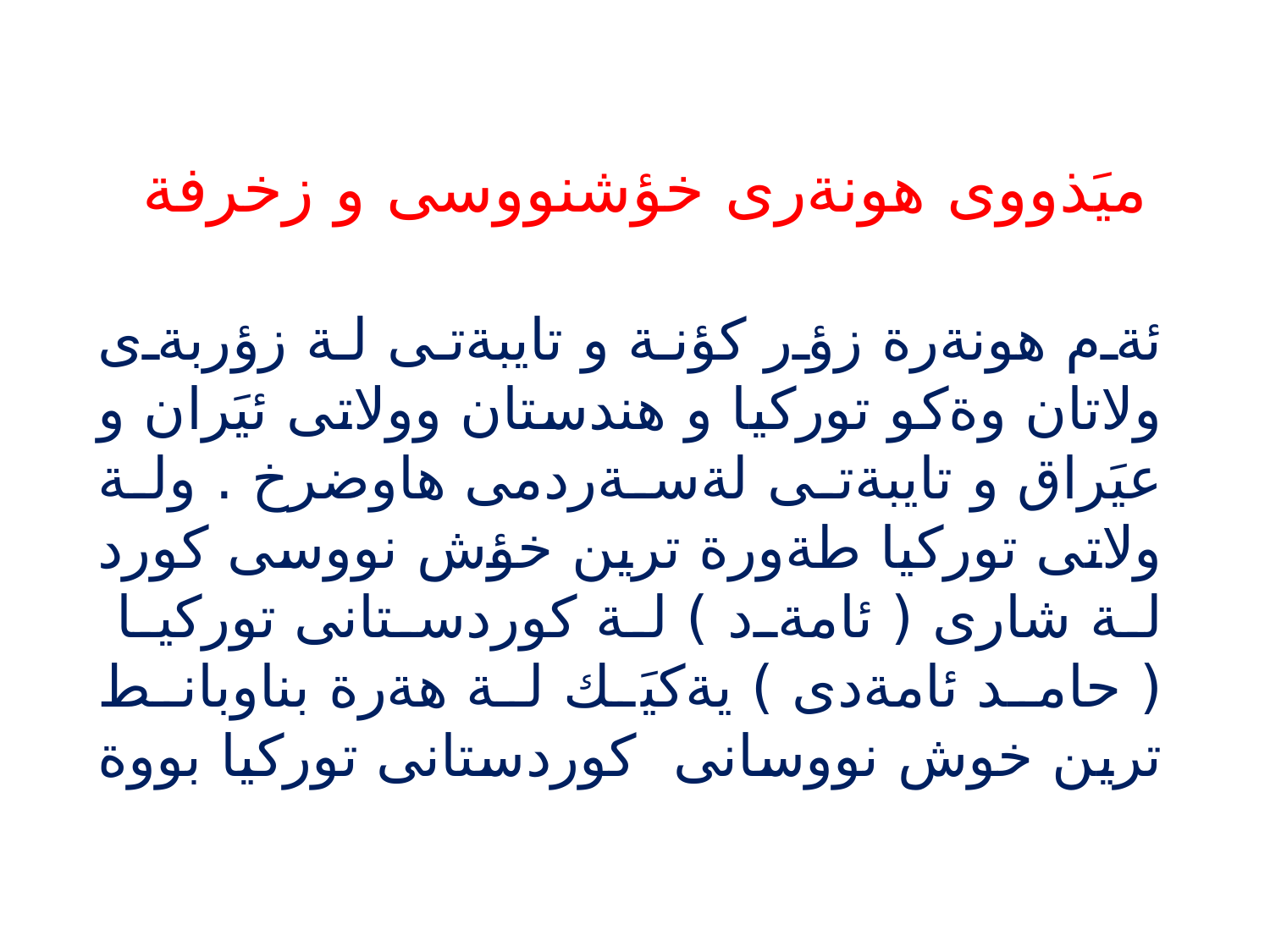

# ميَذووى هونةرى خؤشنووسى و زخرفة
ئةم هونةرة زؤر كؤنة و تايبةتى لة زؤربةى ولاتان وةكو توركيا و هندستان وولاتى ئيَران و عيَراق و تايبةتى لةسةردمى هاوضرخ . ولة ولاتى توركيا طةورة ترين خؤش نووسى كورد لة شارى ( ئامةد ) لة كوردستانى توركيا  ( حامد ئامةدى ) يةكيَك لة هةرة بناوبانط ترين خوش نووسانى  كوردستانى توركيا بووة